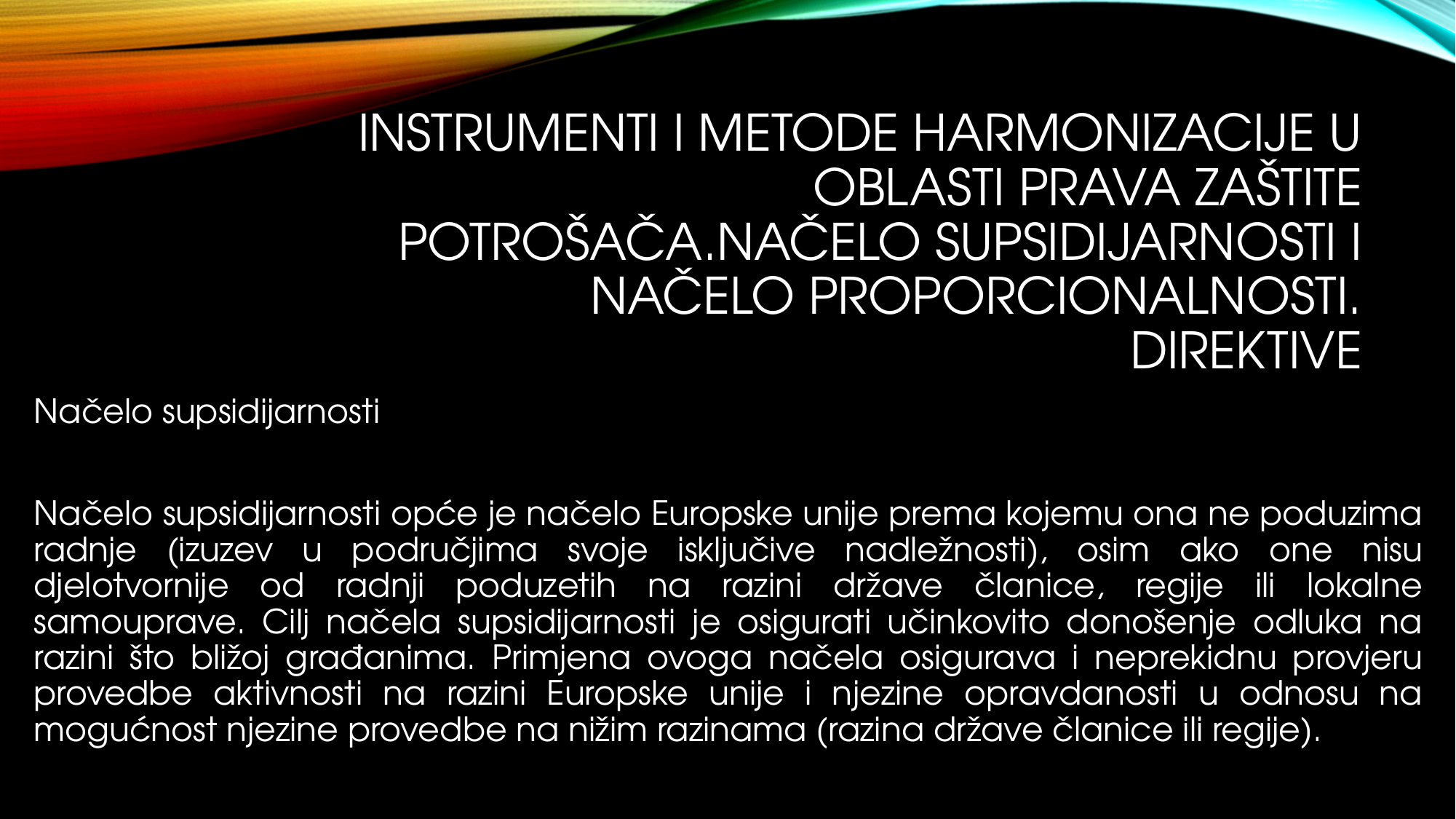

# Instrumenti I metode harmonizacije u oblasti prava zaštite potrošača.načelo supsidijarnosti I načelo proporcionalnosti. direktive

Načelo supsidijarnosti

Načelo supsidijarnosti opće je načelo Europske unije prema kojemu ona ne poduzima radnje (izuzev u područjima svoje isključive nadležnosti), osim ako one nisu djelotvornije od radnji poduzetih na razini države članice, regije ili lokalne samouprave. Cilj načela supsidijarnosti je osigurati učinkovito donošenje odluka na razini što bližoj građanima. Primjena ovoga načela osigurava i neprekidnu provjeru provedbe aktivnosti na razini Europske unije i njezine opravdanosti u odnosu na mogućnost njezine provedbe na nižim razinama (razina države članice ili regije).